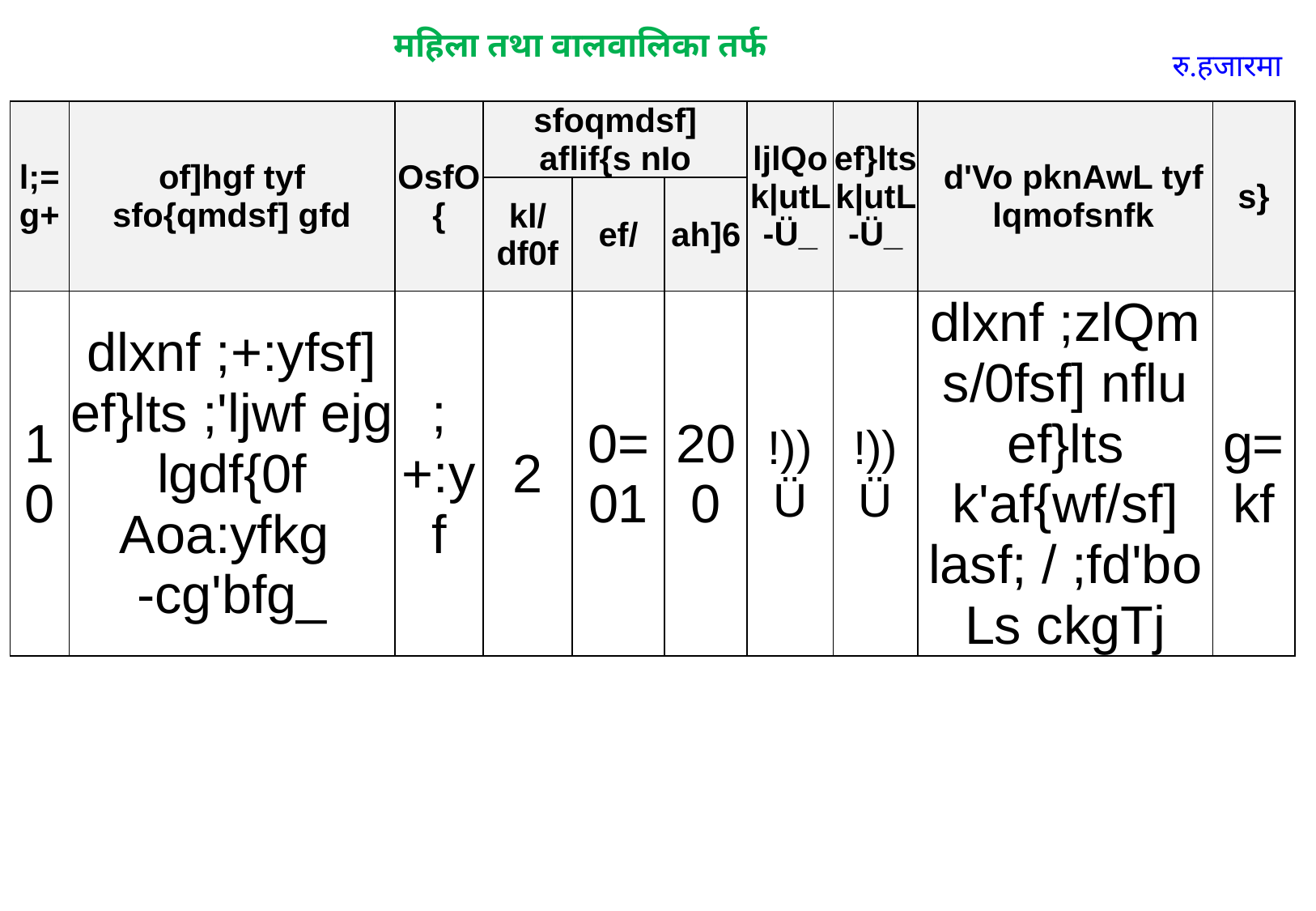

महिला तथा वालवालिका तर्फ
रु.हजारमा
| l;=g+ | of]hgf tyf sfo{qmdsf] gfd | OsfO{ | sfoqmdsf] aflif{s nIo |  |  | ljlQo k|utL -Ü\_ | ef}lts k|utL -Ü\_ | d'Vo pknAwL tyf lqmofsnfk | s} |
| --- | --- | --- | --- | --- | --- | --- | --- | --- | --- |
|  |  |  | kl/df0f | ef/ | ah]6 |  |  |  |  |
| 10 | dlxnf ;+:yfsf] ef}lts ;'ljwf ejg lgdf{0f Aoa:yfkg -cg'bfg\_ | ;+:yf | 2 | 0=01 | 200 | !)) Ü | !)) Ü | dlxnf ;zlQms/0fsf] nflu ef}lts k'af{wf/sf] lasf; / ;fd'boLs ckgTj | g=kf |